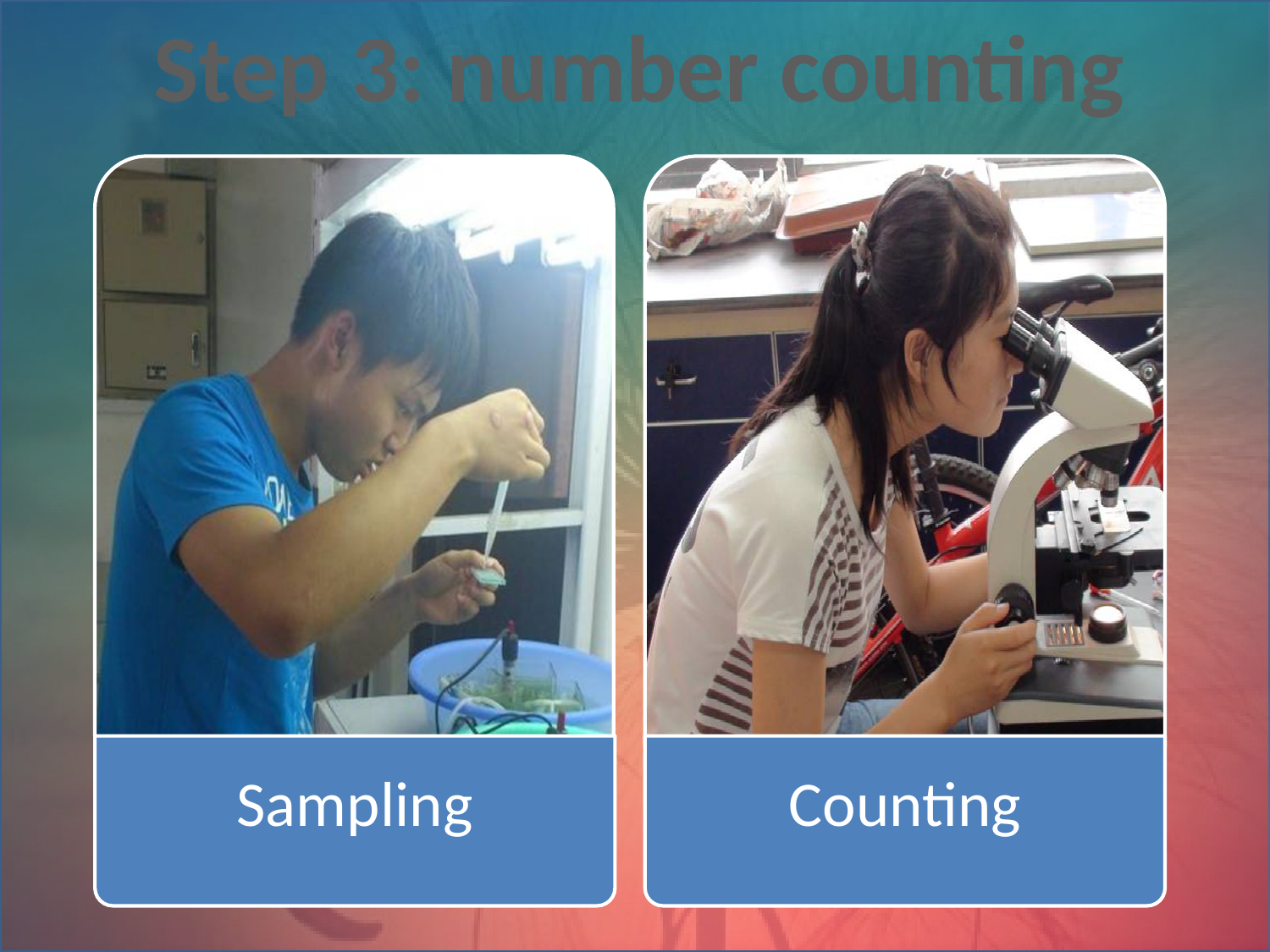

Step 3: number counting
#

Sampling

Counting